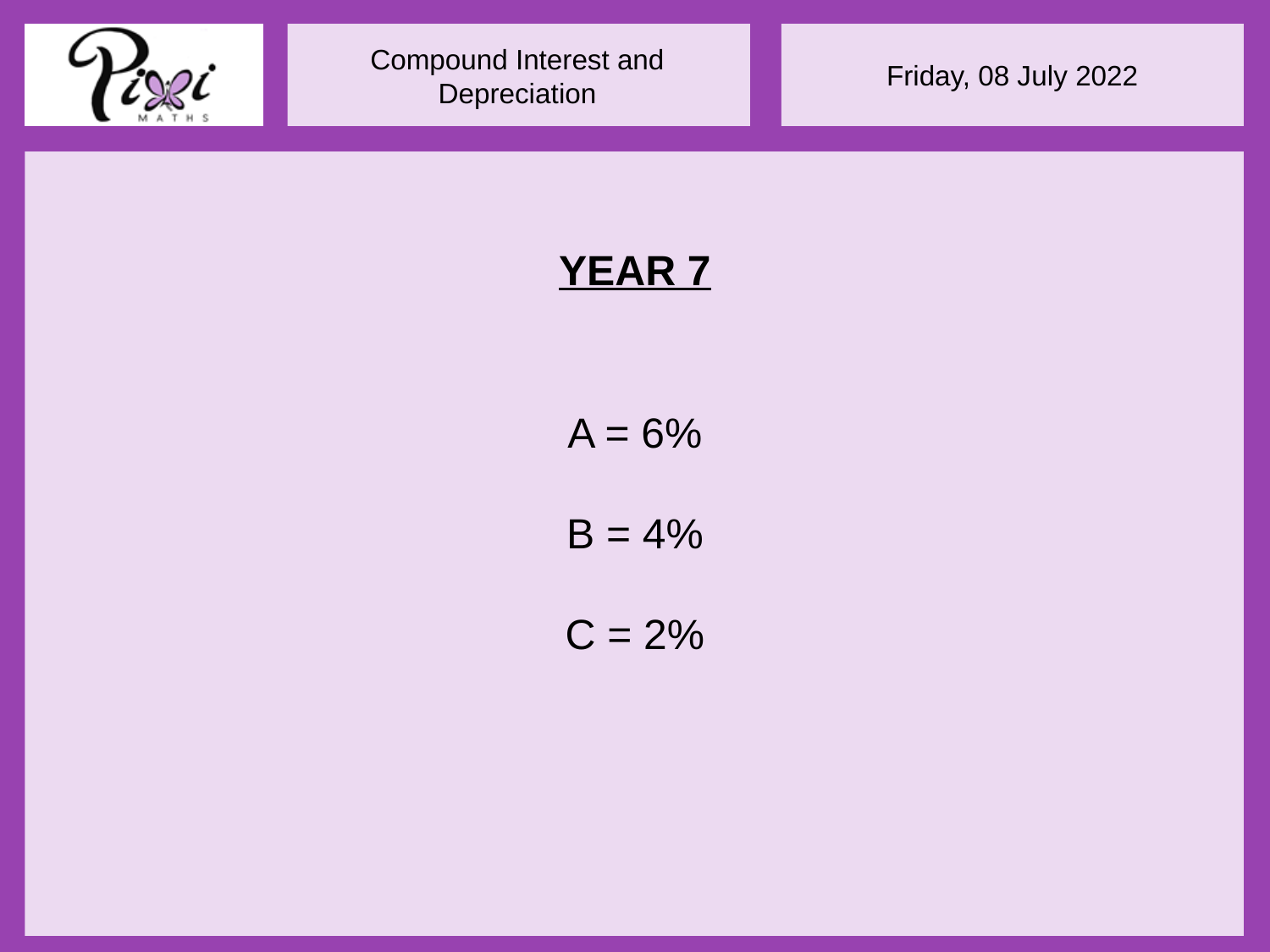

YEAR 7
A = 6%

B = 4%

C = 2%